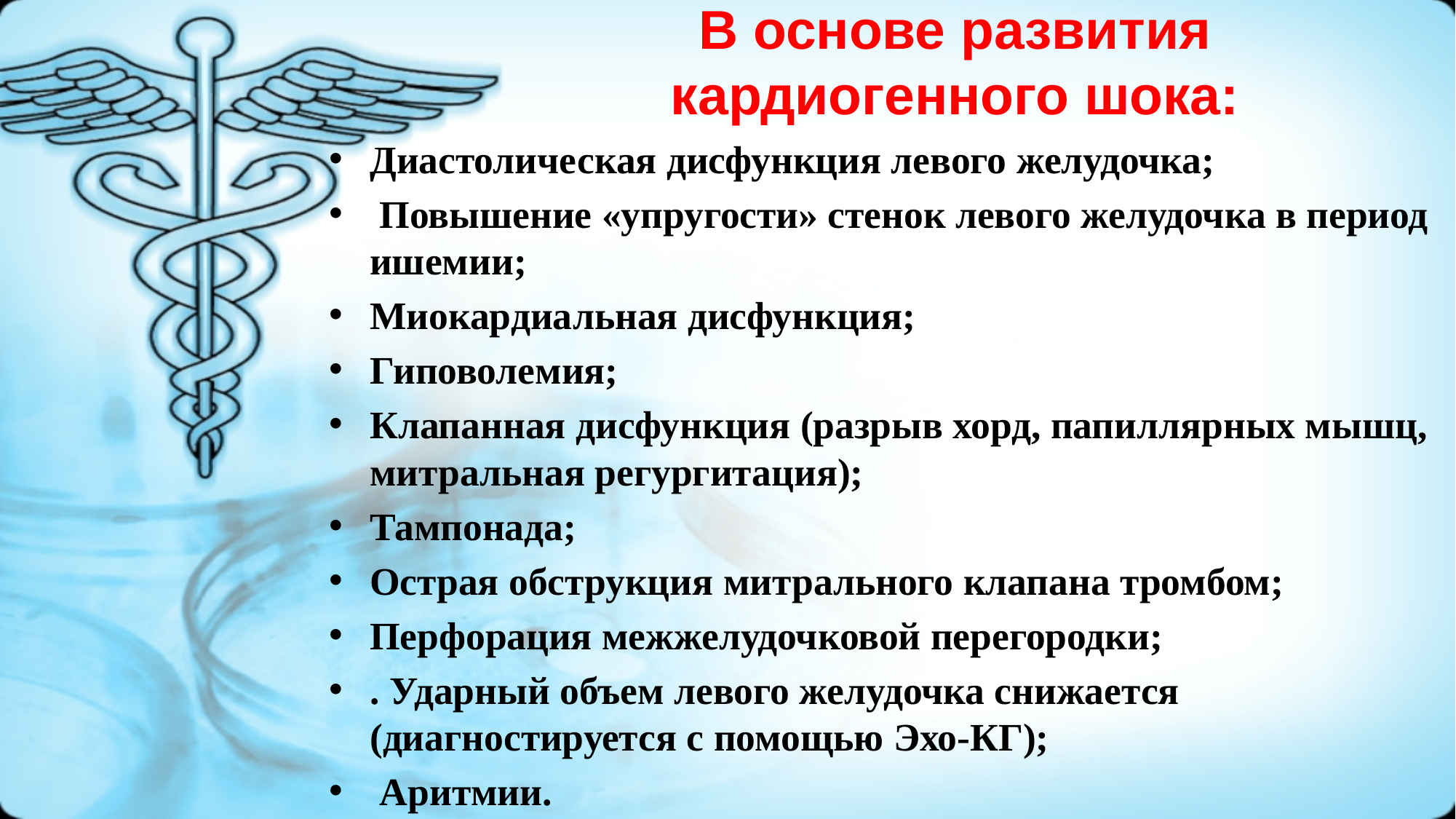

# В основе развития кардиогенного шока:
Диастолическая дисфункция левого желудочка;
 Повышение «упругости» стенок левого желудочка в период ишемии;
Миокардиальная дисфункция;
Гиповолемия;
Клапанная дисфункция (разрыв хорд, папиллярных мышц, митральная регургитация);
Тампонада;
Острая обструкция митрального клапана тромбом;
Перфорация межжелудочковой перегородки;
. Ударный объем левого желудочка снижается (диагностируется с помощью Эхо-КГ);
 Аритмии.